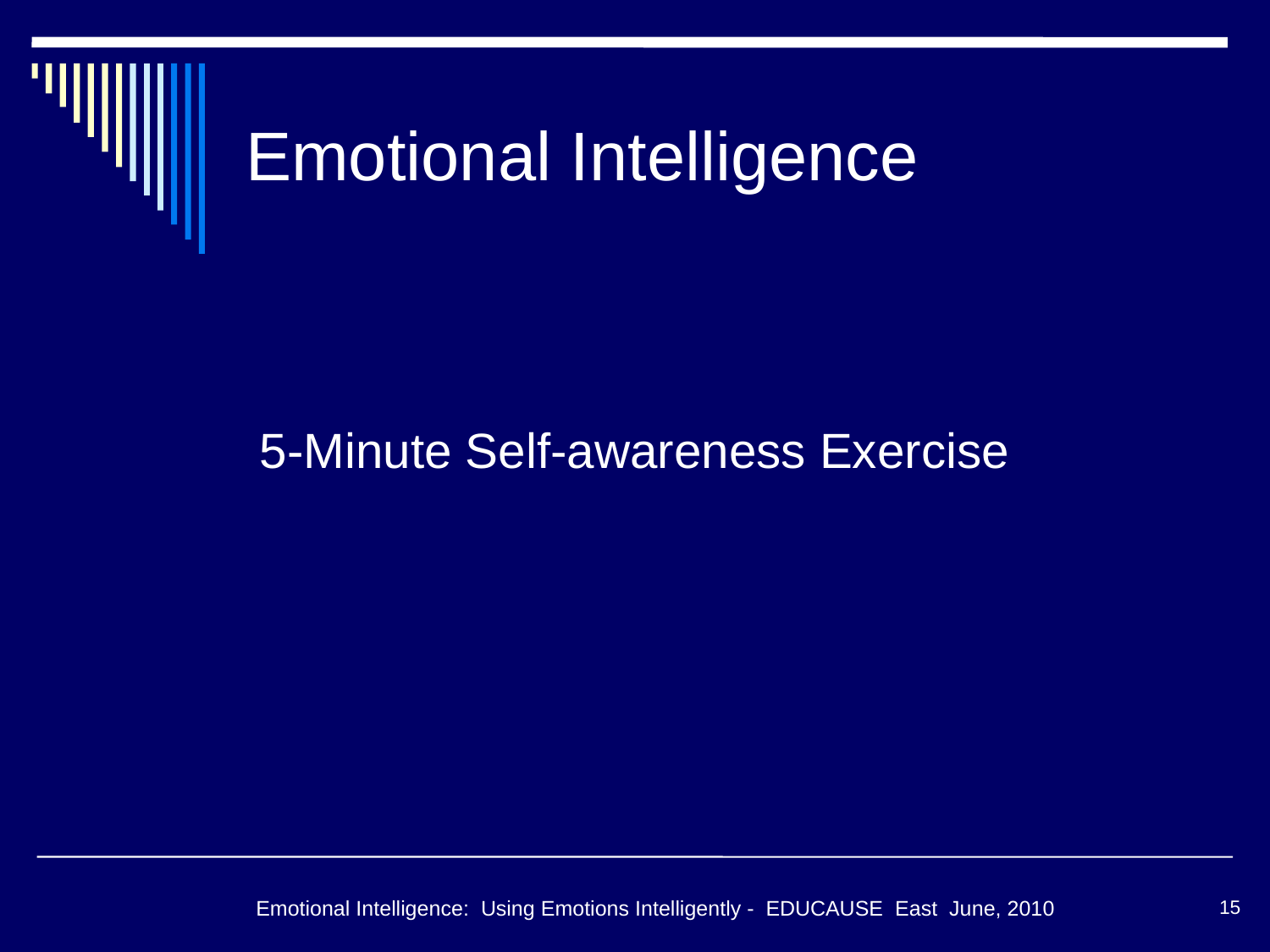

# Emotional Intelligence
5-Minute Self-awareness Exercise
Emotional Intelligence:  Using Emotions Intelligently -  EDUCAUSE  East  June, 2010
15